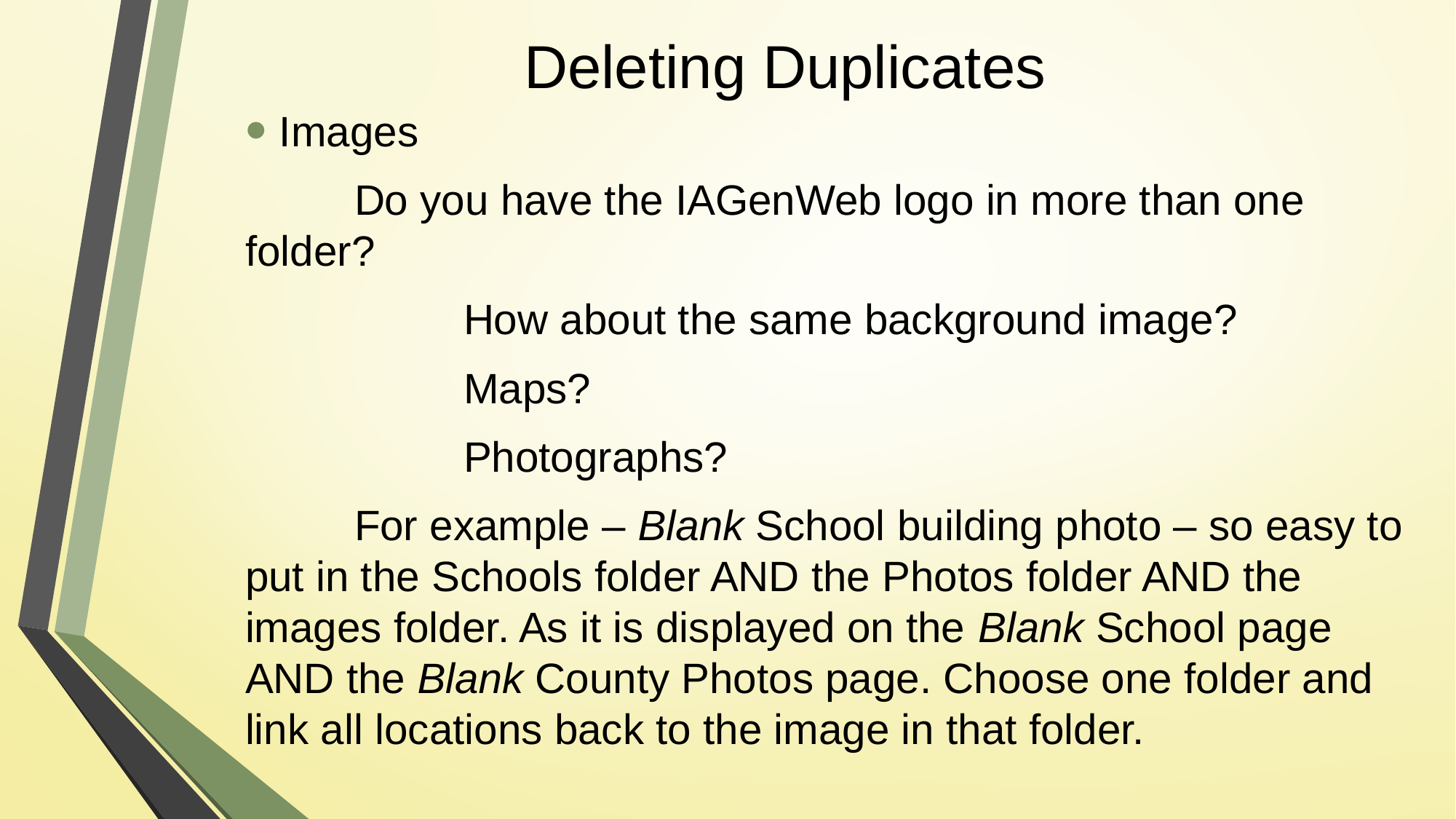

# Deleting Duplicates
Images
	Do you have the IAGenWeb logo in more than one folder?
		How about the same background image?
		Maps?
		Photographs?
	For example – Blank School building photo – so easy to put in the Schools folder AND the Photos folder AND the images folder. As it is displayed on the Blank School page AND the Blank County Photos page. Choose one folder and link all locations back to the image in that folder.